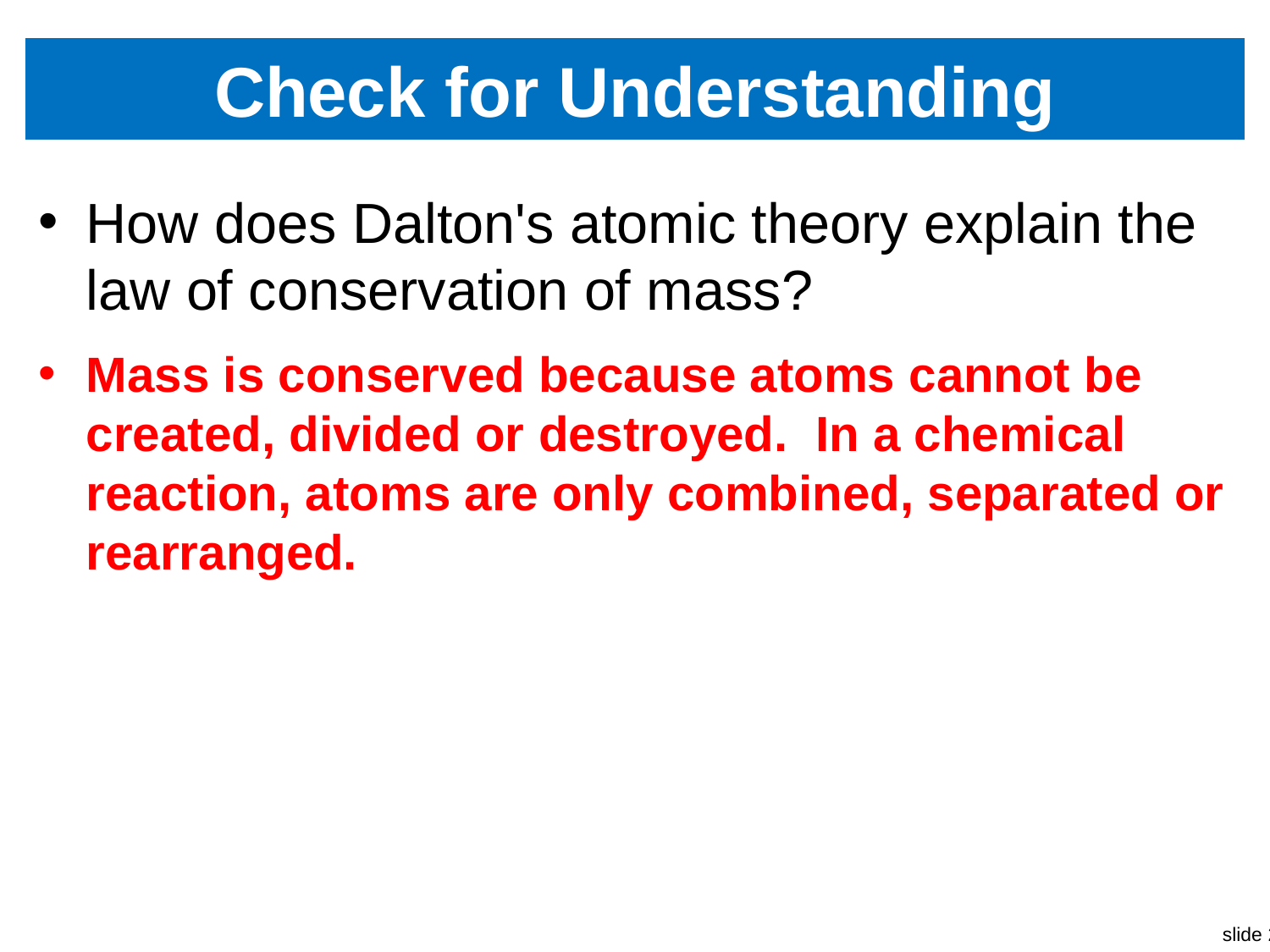

# Check for Understanding
How does Dalton's atomic theory explain the law of conservation of mass?
Mass is conserved because atoms cannot be created, divided or destroyed.  In a chemical reaction, atoms are only combined, separated or rearranged.